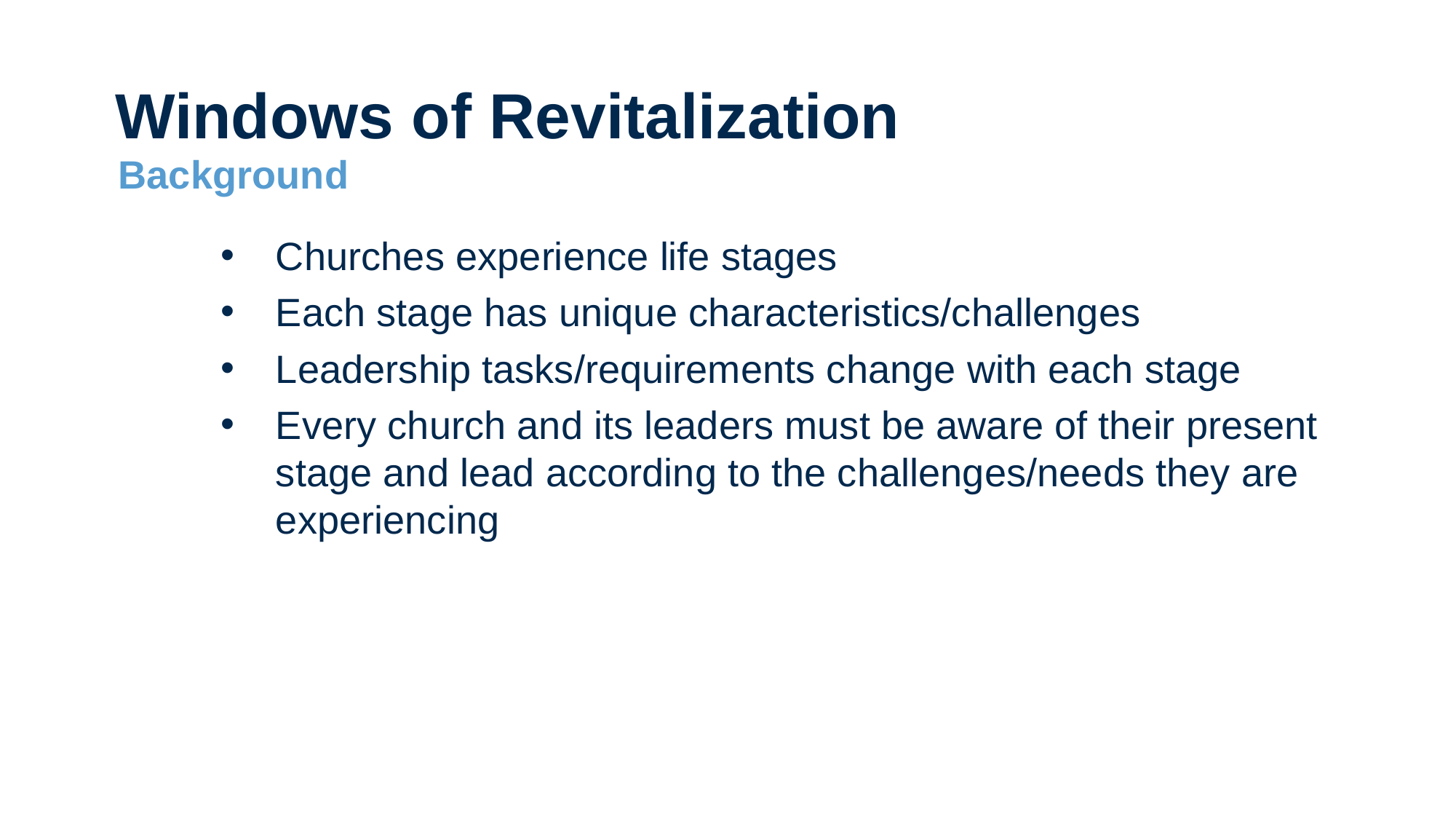

Windows of Revitalization
Background
Churches experience life stages
Each stage has unique characteristics/challenges
Leadership tasks/requirements change with each stage
Every church and its leaders must be aware of their present stage and lead according to the challenges/needs they are experiencing